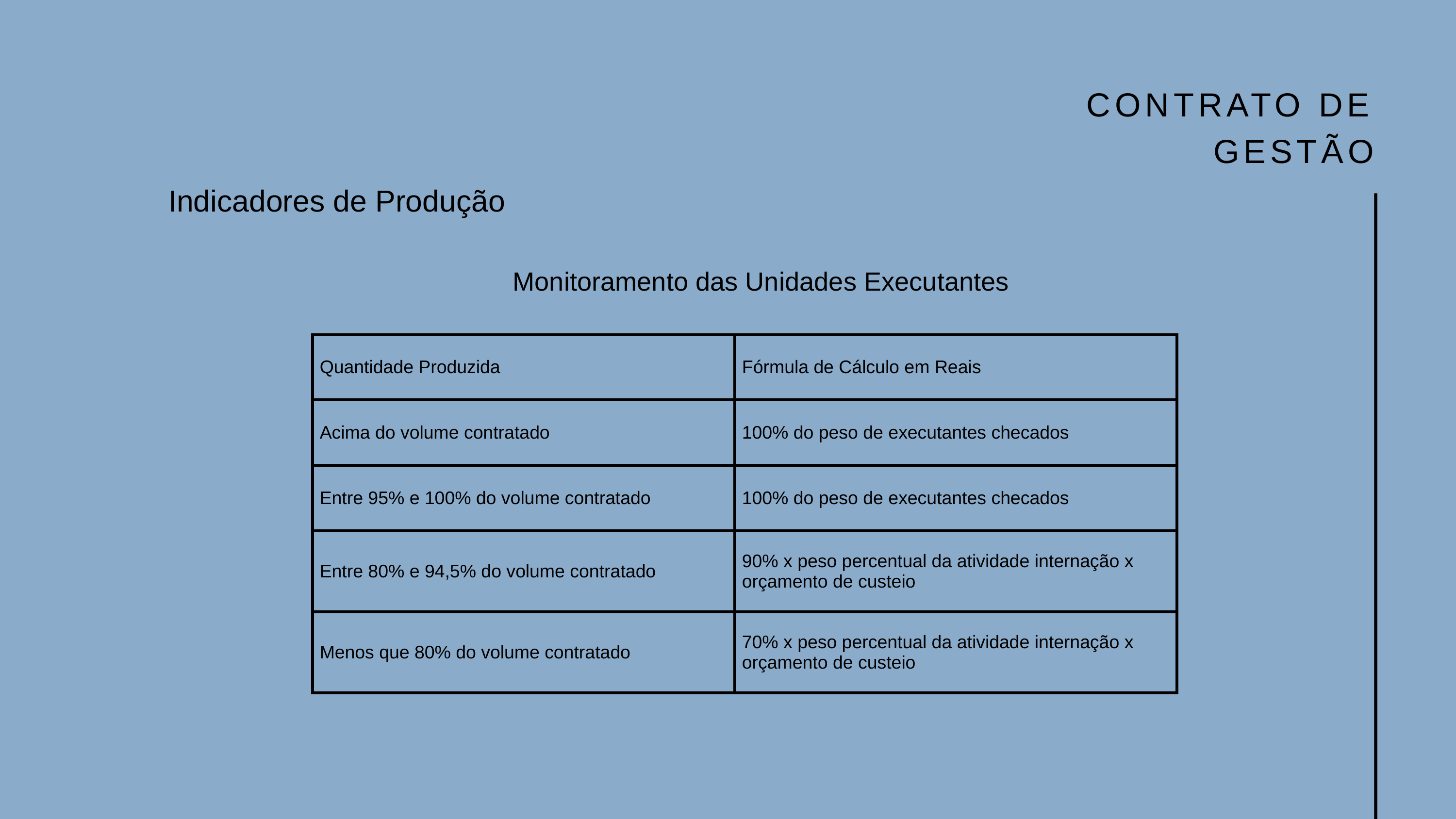

CONTRATO DE GESTÃO
Indicadores de Produção

Monitoramento das Unidades Executantes
| Quantidade Produzida | Fórmula de Cálculo em Reais |
| --- | --- |
| Acima do volume contratado | 100% do peso de executantes checados |
| Entre 95% e 100% do volume contratado | 100% do peso de executantes checados |
| Entre 80% e 94,5% do volume contratado | 90% x peso percentual da atividade internação x orçamento de custeio |
| Menos que 80% do volume contratado | 70% x peso percentual da atividade internação x orçamento de custeio |